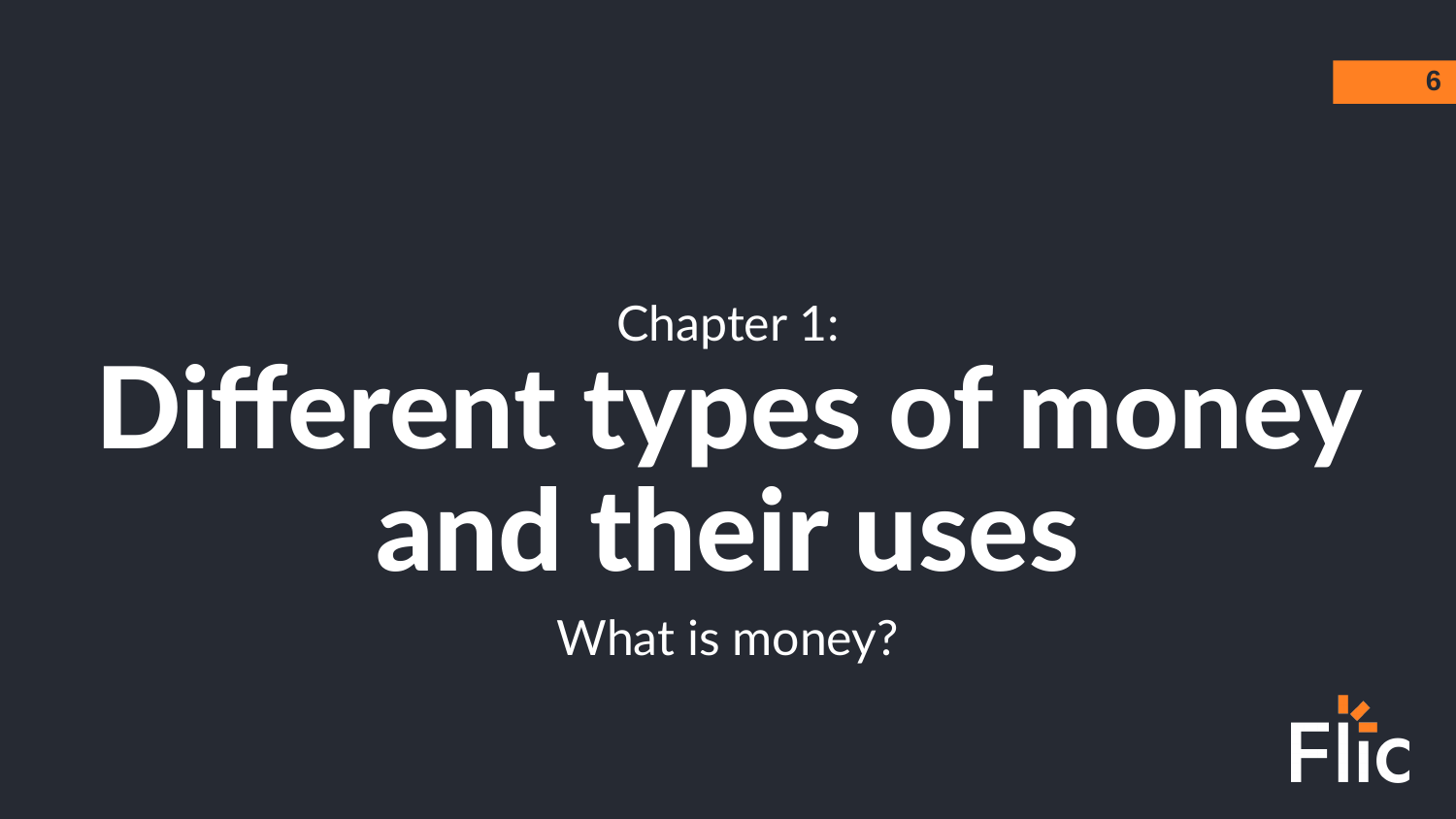

6
Chapter 1:
Different types of money and their uses
What is money?
6